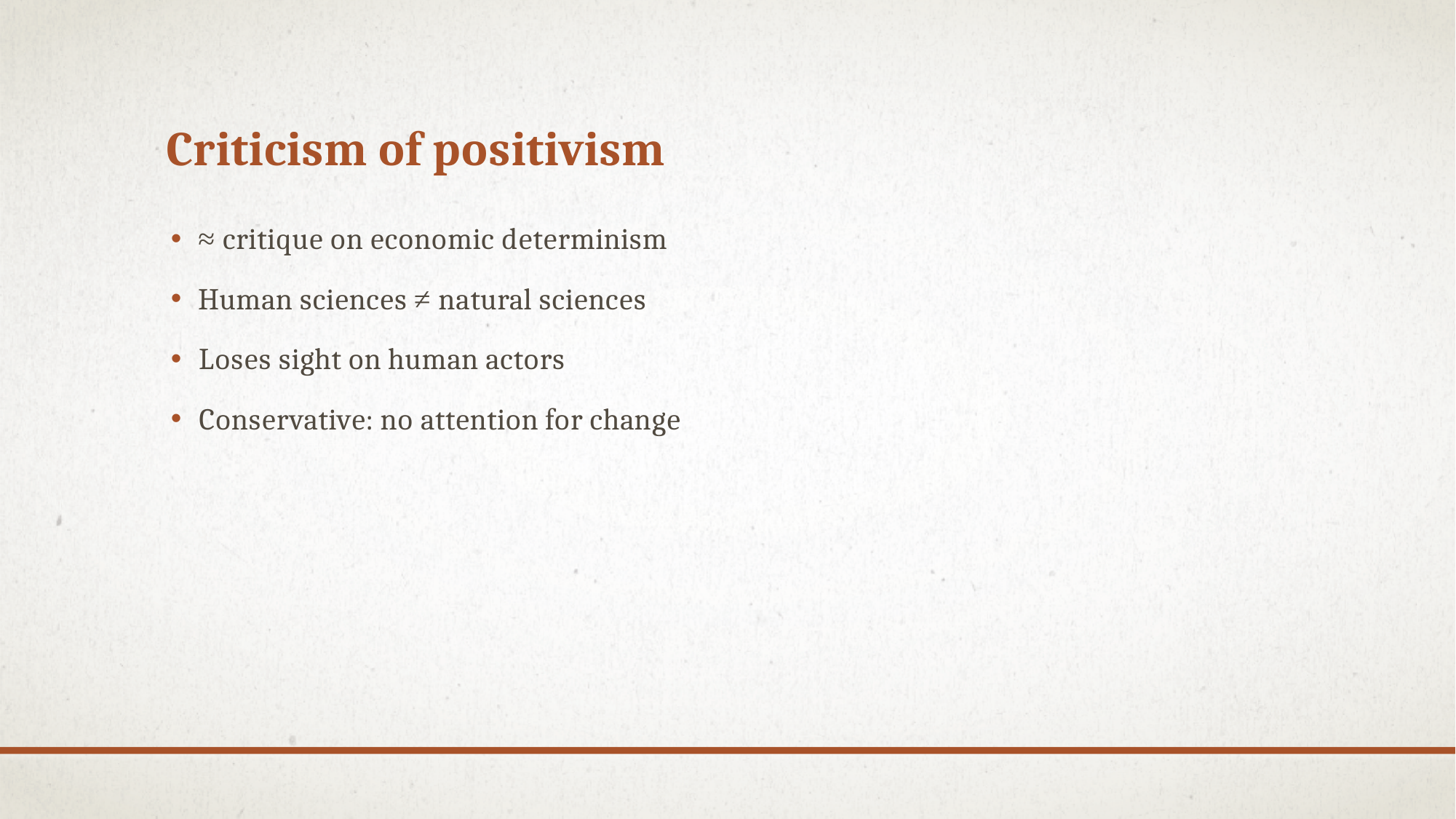

# Criticism of positivism
≈ critique on economic determinism
Human sciences ≠ natural sciences
Loses sight on human actors
Conservative: no attention for change